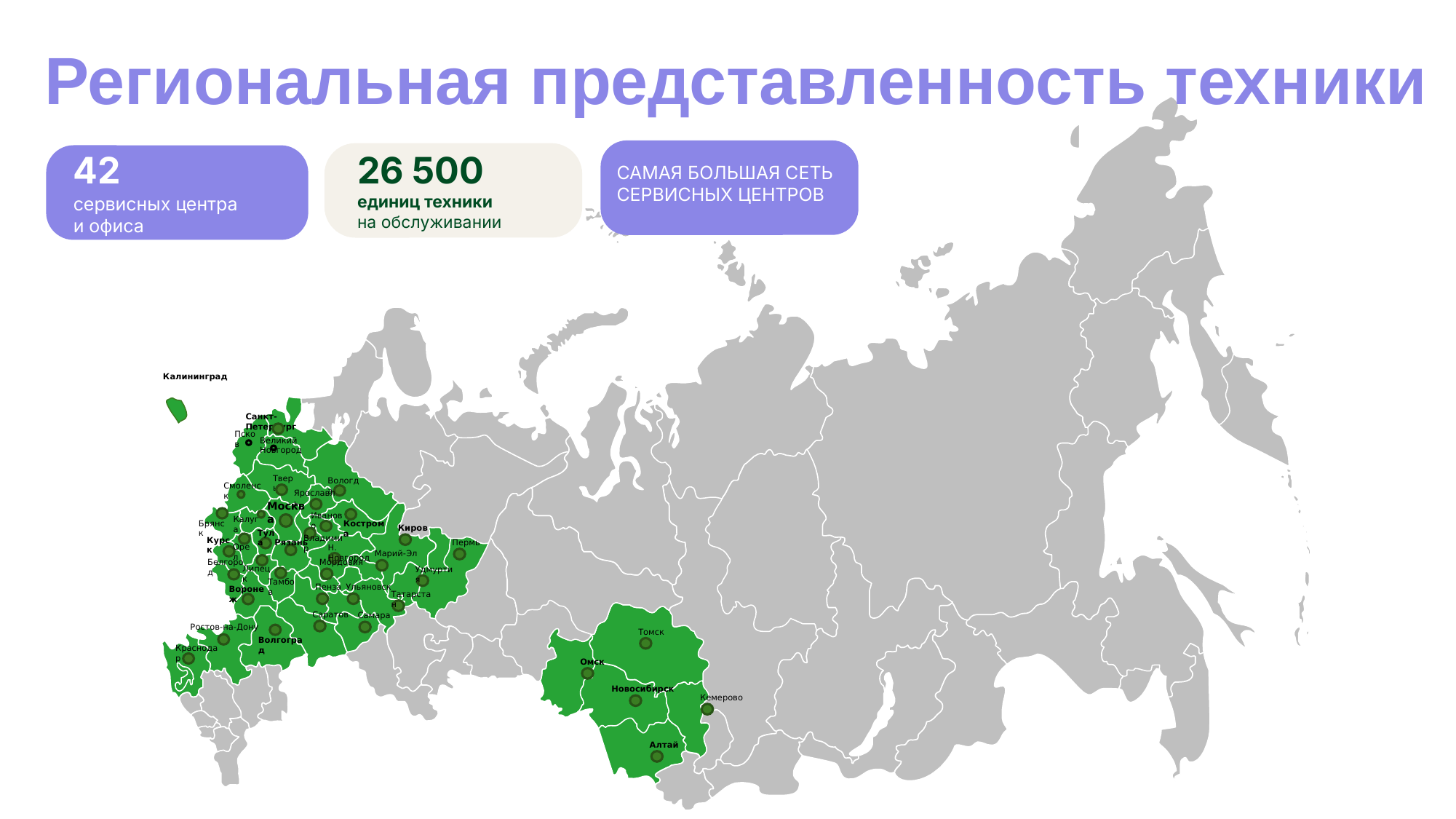

Региональная представленность техники

Санкт-Петербург
Псков

Великий Новгород

Тверь
Вологда
Смоленск

Ярославль

Москва

Иваново

Калуга

Брянск
Кострома

Тула
Владимир

Курск
Рязань

Орел
Н. Новгород

Белгород

Липецк

Тамбов
Воронеж

Ростов-на-Дону

Волгоград

Краснодар

Калининград
Киров
Пермь

Марий-Эл

Мордовия
Удмуртия

Ульяновск
Пенза
Татарстан

Саратов
Самара

Томск

Омск

Новосибирск
Кемерово

Алтай

42
сервисных центра
и офиса

САМАЯ БОЛЬШАЯ СЕТЬ СЕРВИСНЫХ ЦЕНТРОВ
26 500
единиц техники
на обслуживании